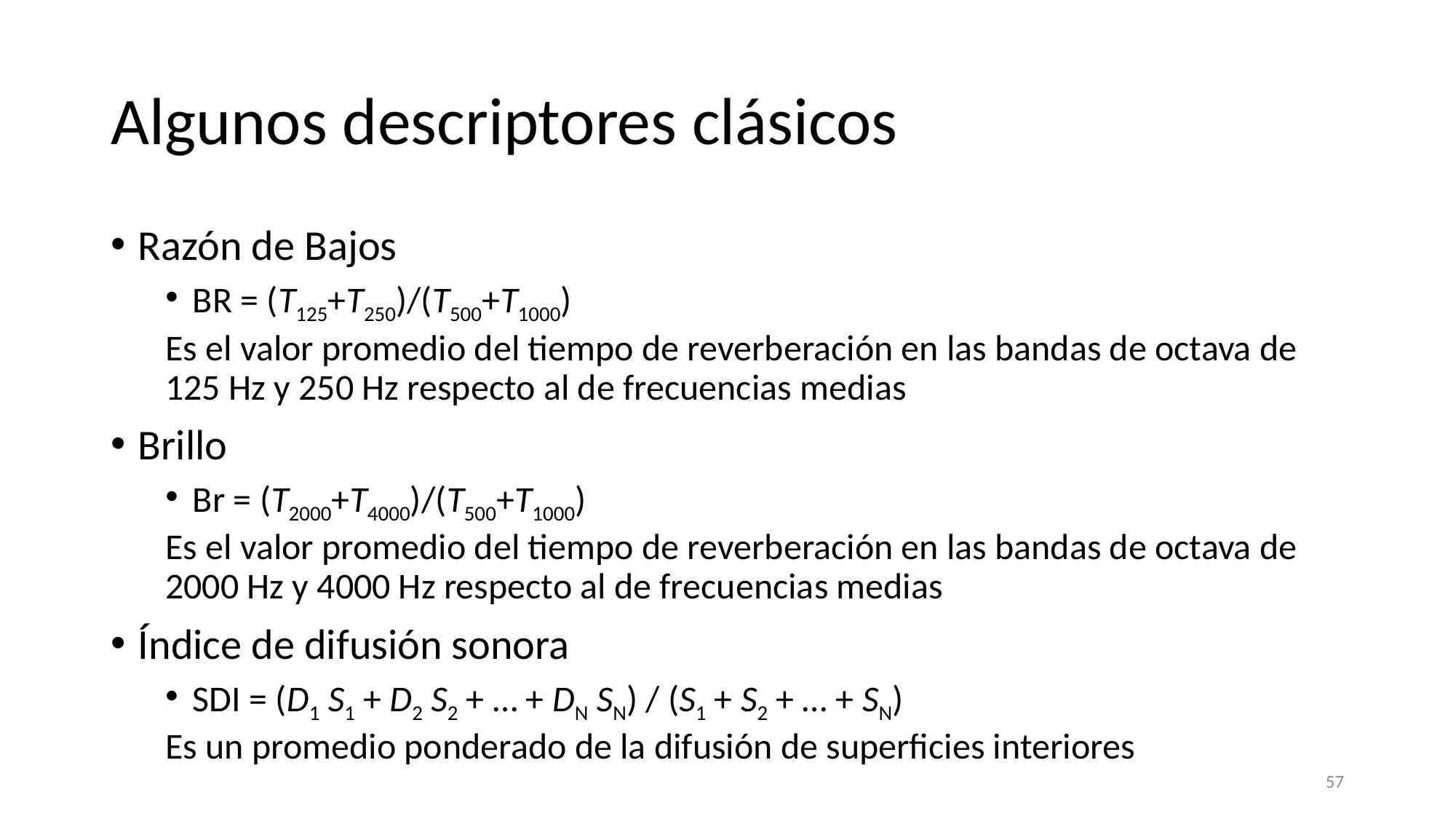

# Algunos descriptores clásicos
Razón de Bajos
BR = (T125+T250)/(T500+T1000)
Es el valor promedio del tiempo de reverberación en las bandas de octava de 125 Hz y 250 Hz respecto al de frecuencias medias
Brillo
Br = (T2000+T4000)/(T500+T1000)
Es el valor promedio del tiempo de reverberación en las bandas de octava de 2000 Hz y 4000 Hz respecto al de frecuencias medias
Índice de difusión sonora
SDI = (D1 S1 + D2 S2 + … + DN SN) / (S1 + S2 + … + SN)
Es un promedio ponderado de la difusión de superficies interiores
57